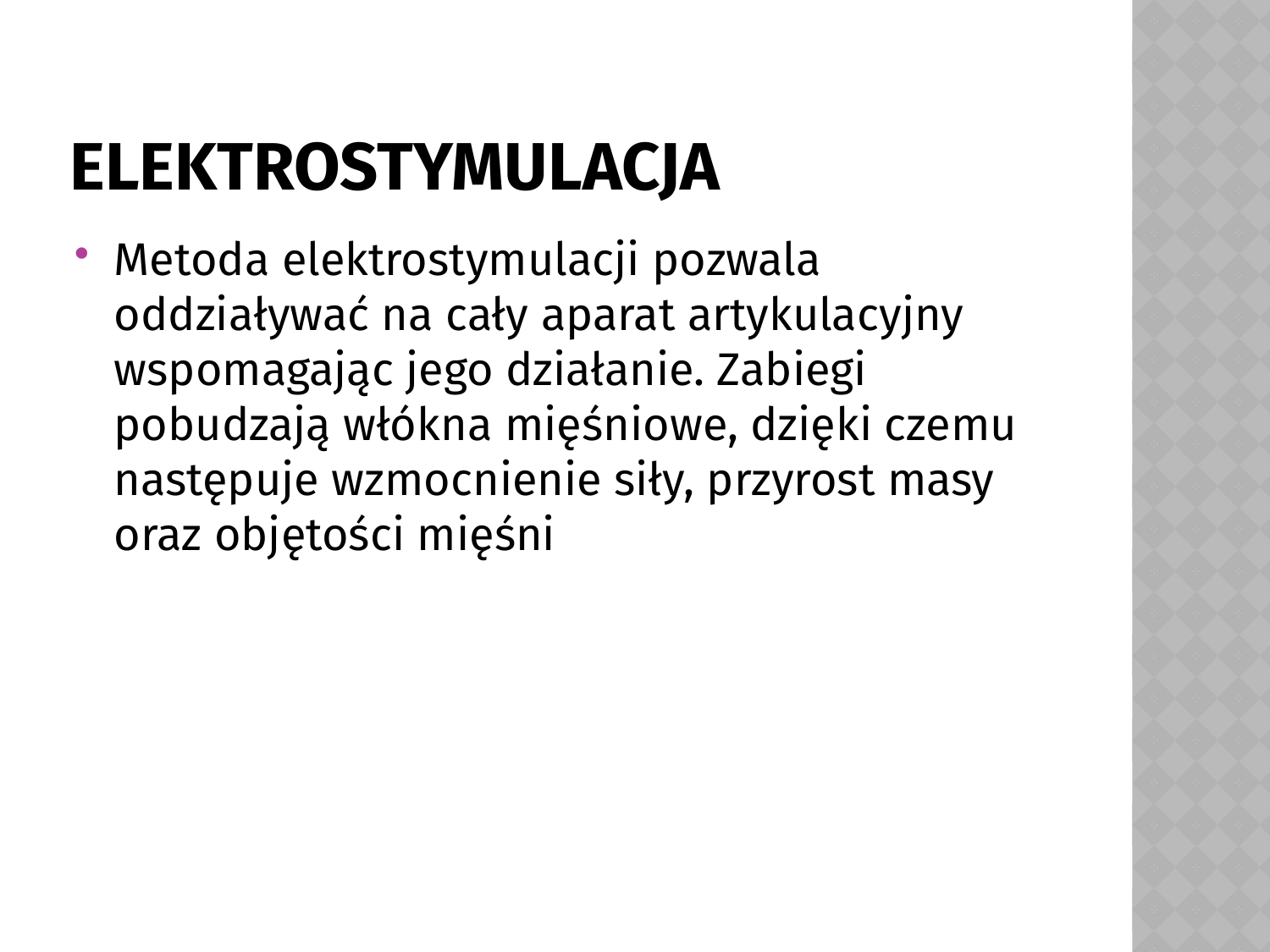

# ELEKTROSTYMULACJA
Metoda elektrostymulacji pozwala oddziaływać na cały aparat artykulacyjny wspomagając jego działanie. Zabiegi pobudzają włókna mięśniowe, dzięki czemu następuje wzmocnienie siły, przyrost masy oraz objętości mięśni